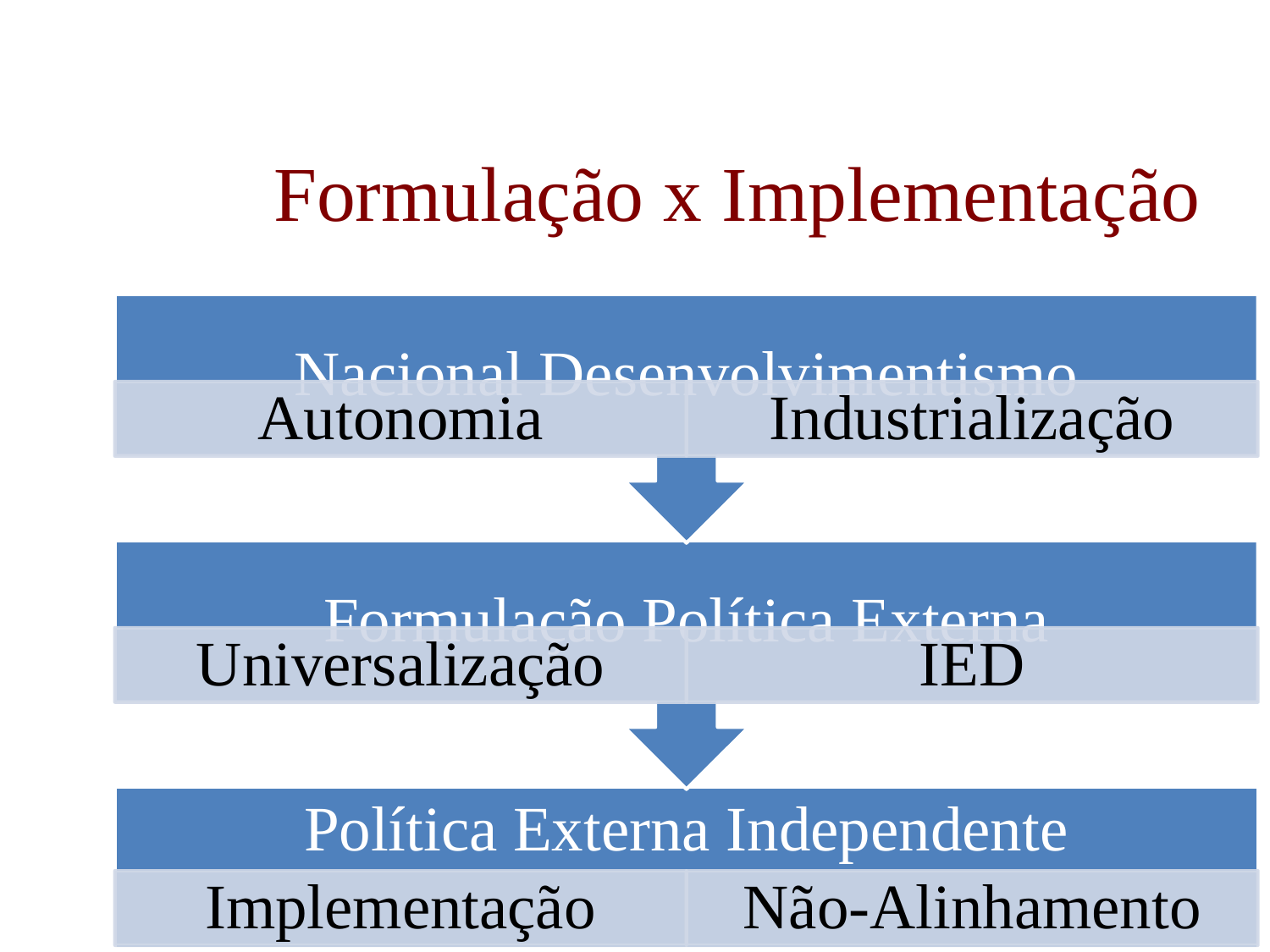

# Formulação x Implementação
Política Externa Independente
Implementação
Não-Alinhamento
Formulação Política Externa
Universalização
IED
Nacional Desenvolvimentismo
Autonomia
Industrialização